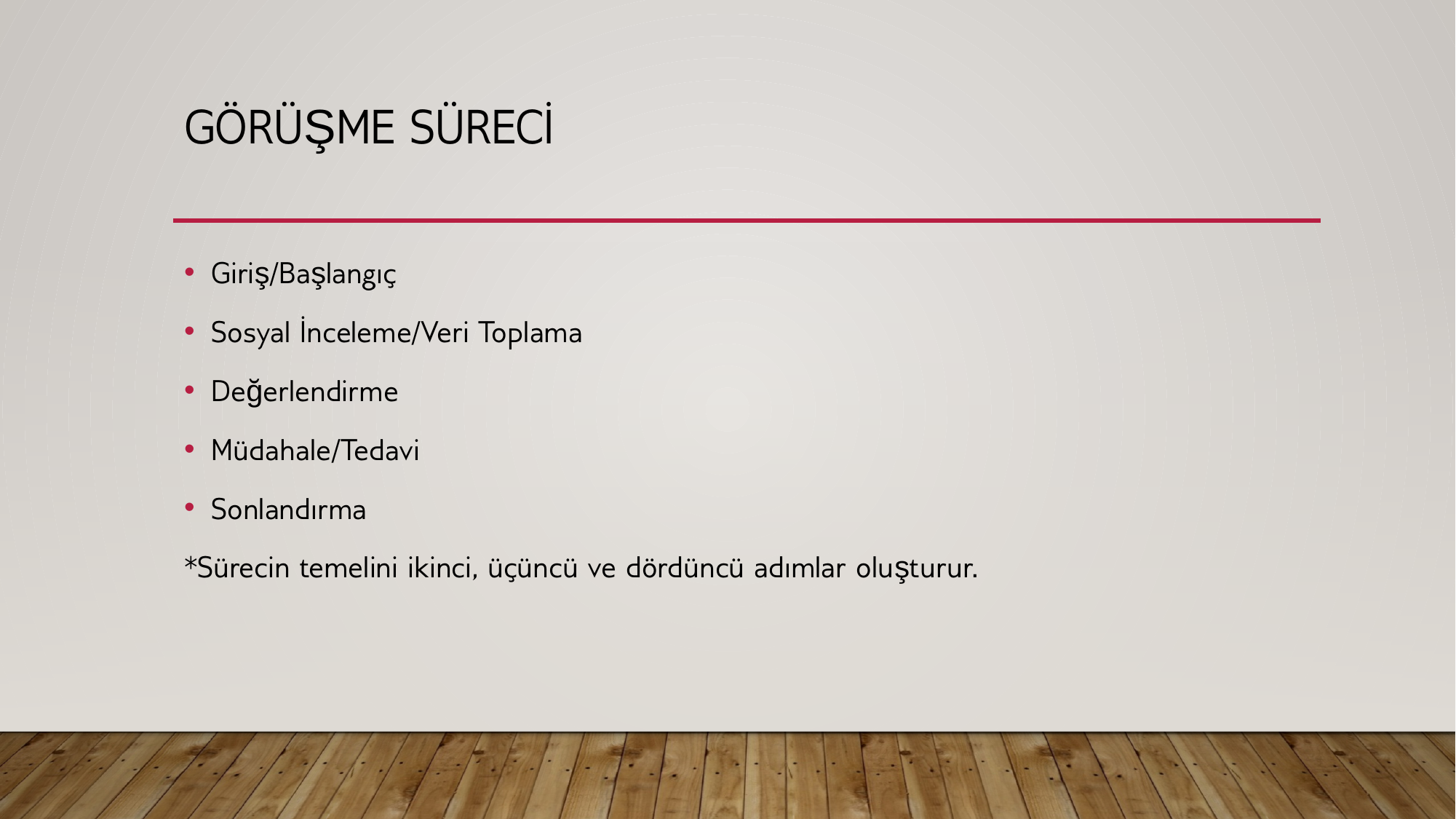

# GÖRüşme Süreci
Giriş/Başlangıç
Sosyal İnceleme/Veri Toplama
Değerlendirme
Müdahale/Tedavi
Sonlandırma
*Sürecin temelini ikinci, üçüncü ve dördüncü adımlar oluşturur.